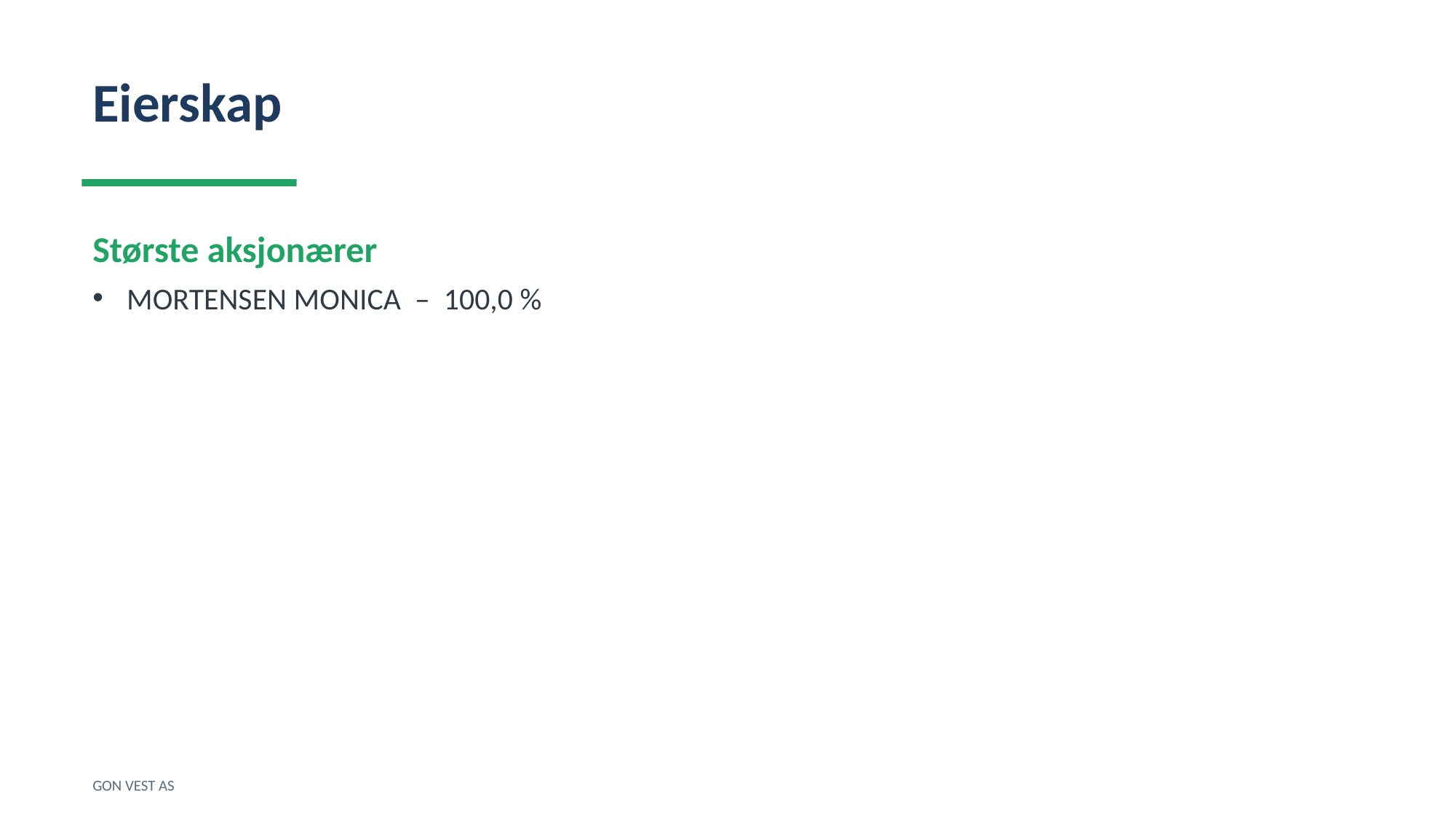

Eierskap

Største aksjonærer
MORTENSEN MONICA  –  100,0 %
GON VEST AS